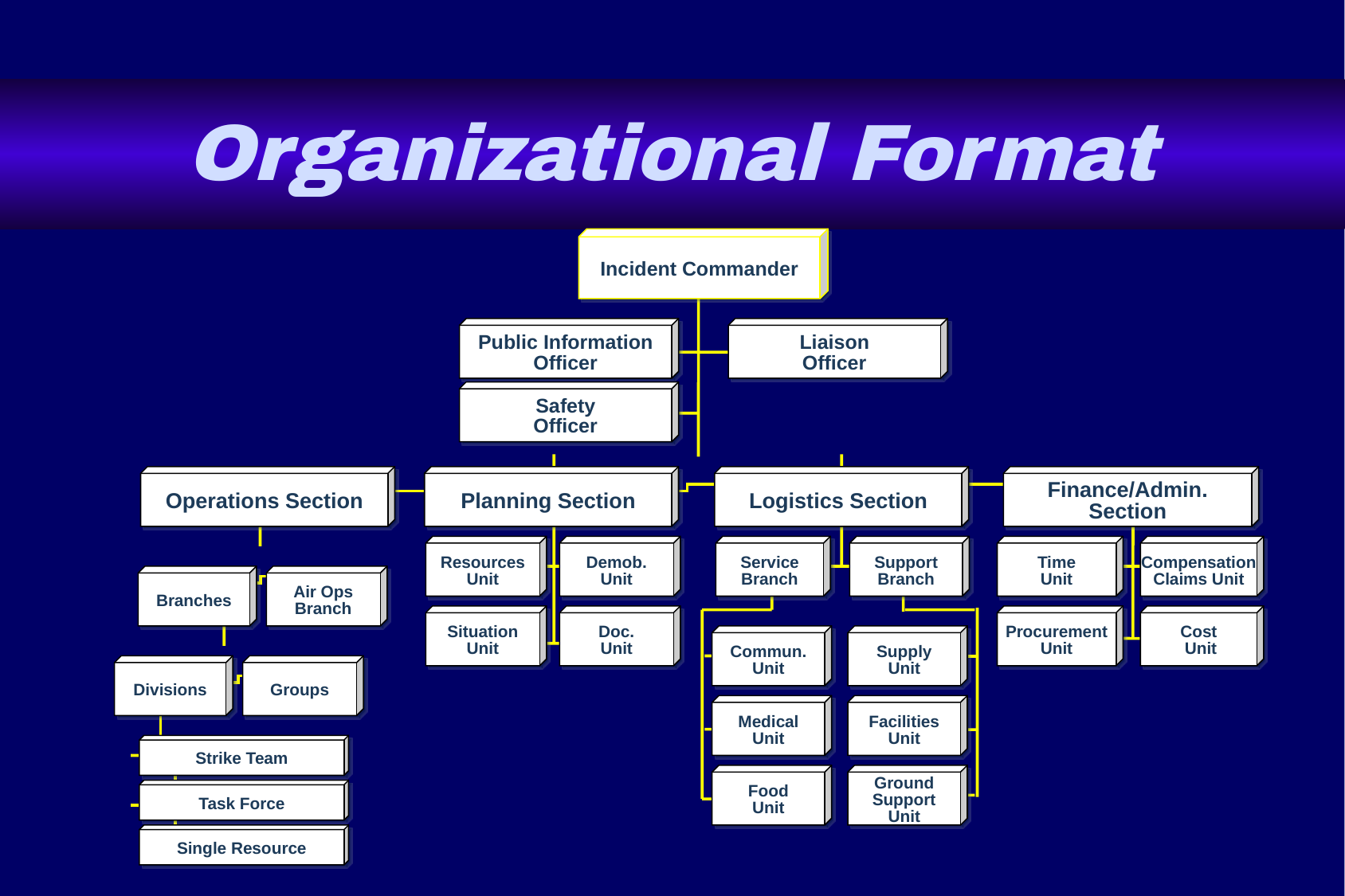

# Organizational Format
Incident Commander

Public Information
Officer
Liaison
Officer

Safety
Officer

Operations Section
Planning Section
Logistics Section
Finance/Admin.
Section

Resources
Unit
Demob.
Unit
Service
Branch
Support
Branch
Time
Unit
Compensation
Claims Unit
Branches
Air Ops
Branch

Situation
Unit
Doc.
Unit
Procurement
Unit
Cost
 Unit

Commun.
Unit
Supply
Unit

Divisions
Groups

Medical
Unit
Facilities
Unit

Strike Team

Food
Unit
Ground
Support
Unit
Task Force

Single Resource